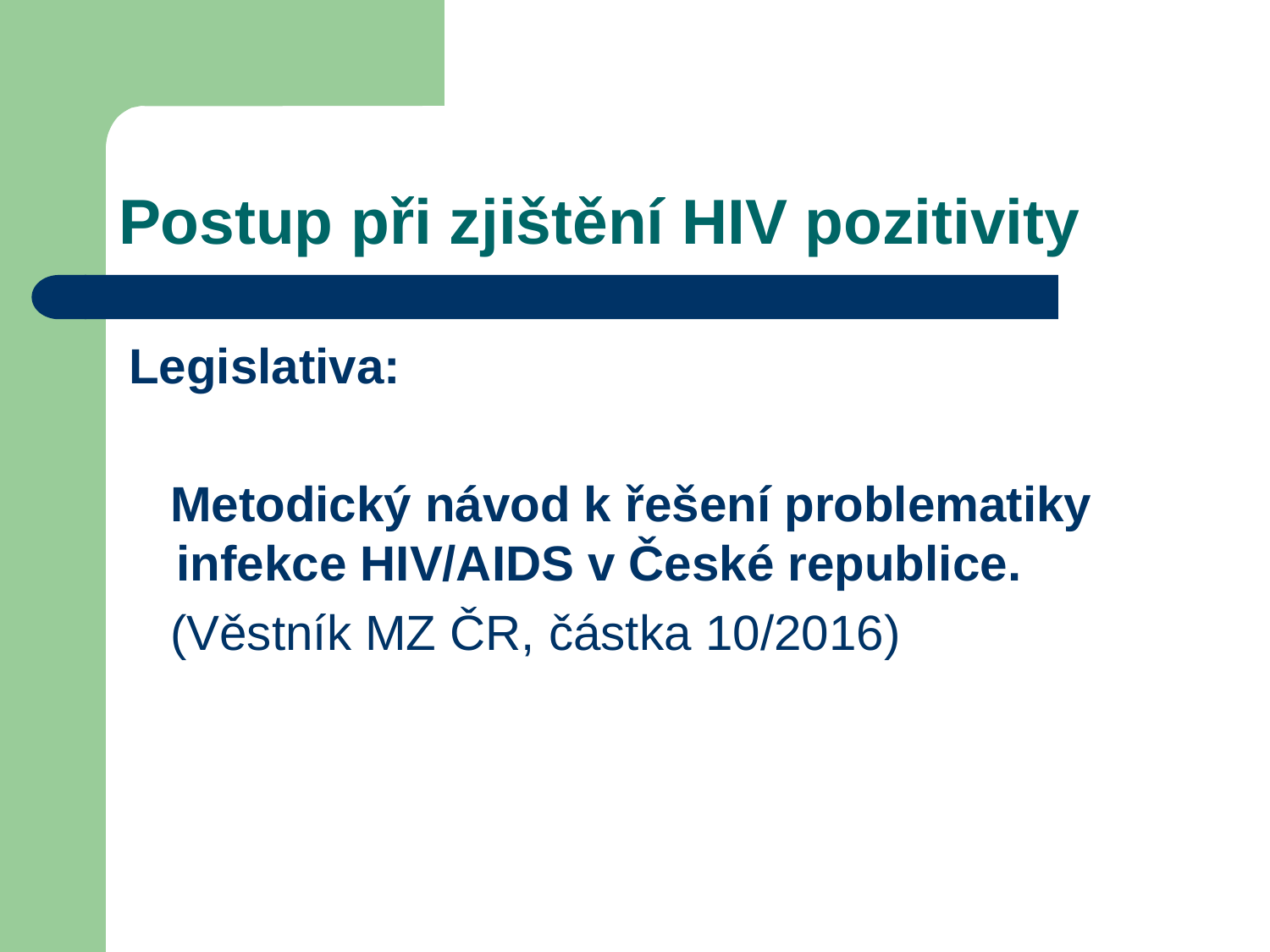

# Postup při zjištění HIV pozitivity
Legislativa:

   Metodický návod k řešení problematiky infekce HIV/AIDS v České republice.
   (Věstník MZ ČR, částka 10/2016)